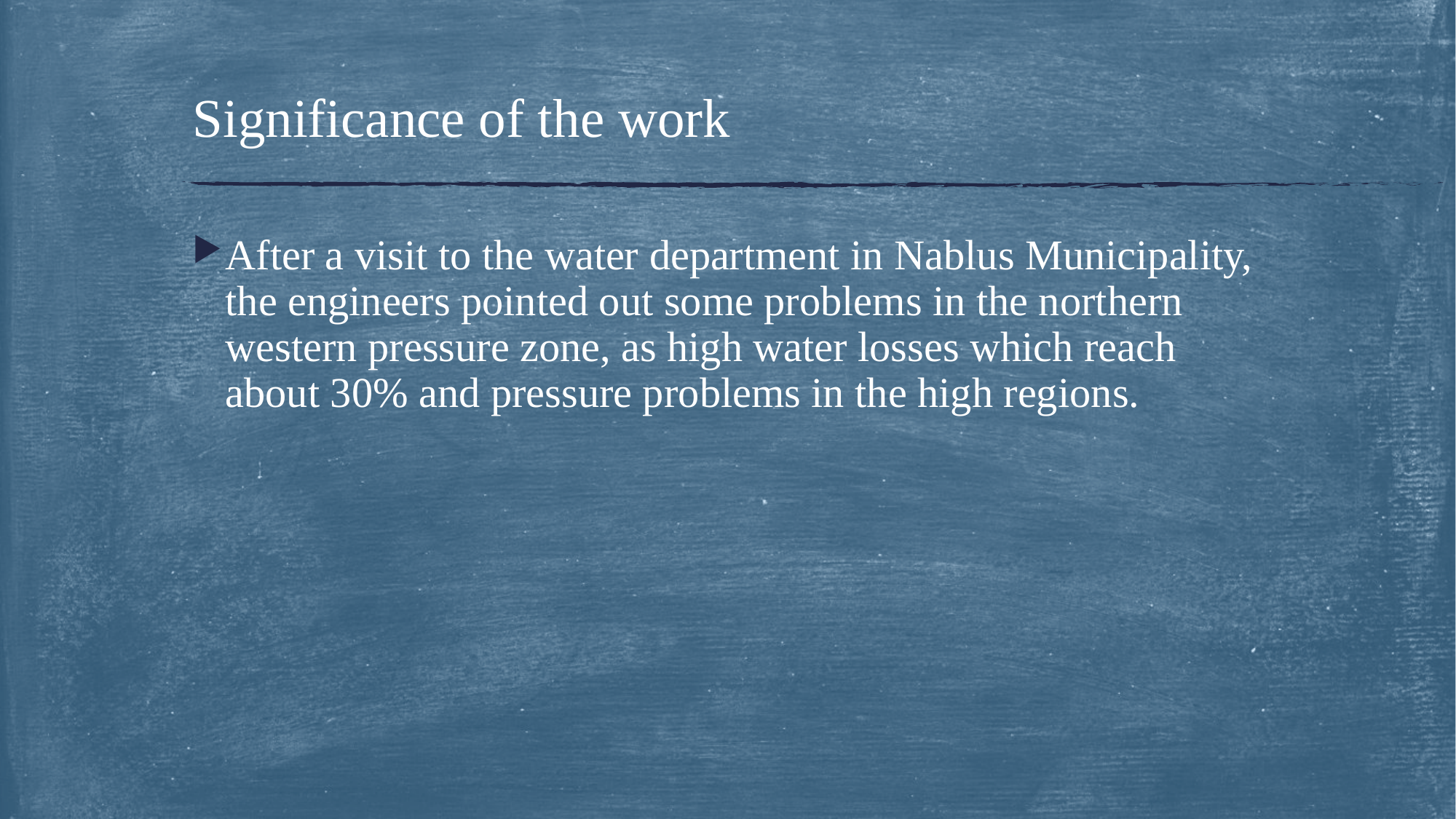

# Significance of the work
After a visit to the water department in Nablus Municipality, the engineers pointed out some problems in the northern western pressure zone, as high water losses which reach about 30% and pressure problems in the high regions.